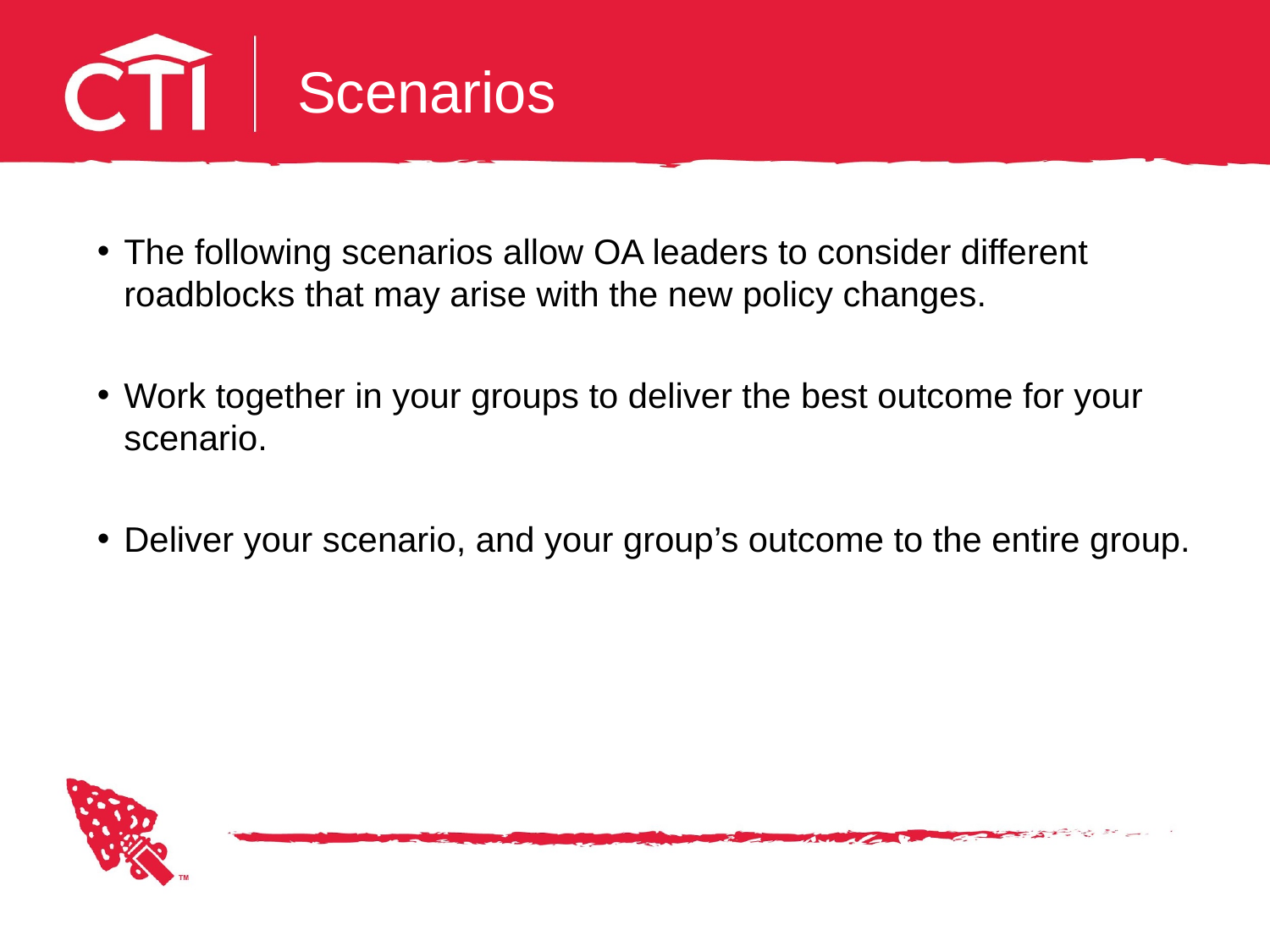

# Scenarios
The following scenarios allow OA leaders to consider different roadblocks that may arise with the new policy changes.

Work together in your groups to deliver the best outcome for your scenario.

Deliver your scenario, and your group’s outcome to the entire group.